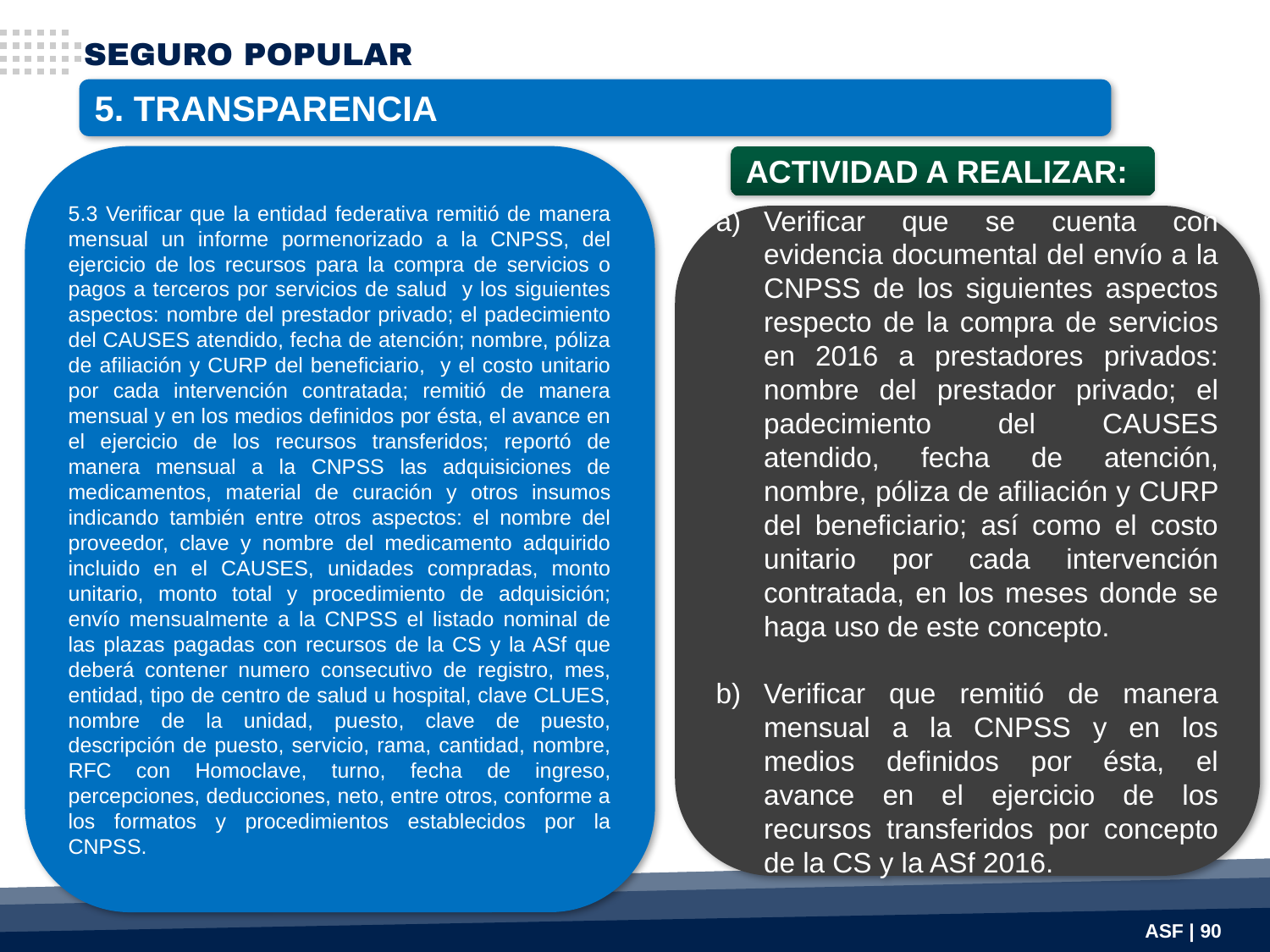

SEGURO POPULAR
5. TRANSPARENCIA
ACTIVIDAD A REALIZAR:
5.3 Verificar que la entidad federativa remitió de manera mensual un informe pormenorizado a la CNPSS, del ejercicio de los recursos para la compra de servicios o pagos a terceros por servicios de salud  y los siguientes aspectos: nombre del prestador privado; el padecimiento del CAUSES atendido, fecha de atención; nombre, póliza de afiliación y CURP del beneficiario,  y el costo unitario por cada intervención contratada; remitió de manera mensual y en los medios definidos por ésta, el avance en el ejercicio de los recursos transferidos; reportó de manera mensual a la CNPSS las adquisiciones de medicamentos, material de curación y otros insumos indicando también entre otros aspectos: el nombre del proveedor, clave y nombre del medicamento adquirido incluido en el CAUSES, unidades compradas, monto unitario, monto total y procedimiento de adquisición; envío mensualmente a la CNPSS el listado nominal de las plazas pagadas con recursos de la CS y la ASf que deberá contener numero consecutivo de registro, mes, entidad, tipo de centro de salud u hospital, clave CLUES, nombre de la unidad, puesto, clave de puesto, descripción de puesto, servicio, rama, cantidad, nombre, RFC con Homoclave, turno, fecha de ingreso, percepciones, deducciones, neto, entre otros, conforme a los formatos y procedimientos establecidos por la CNPSS.
Verificar que se cuenta con evidencia documental del envío a la CNPSS de los siguientes aspectos respecto de la compra de servicios en 2016 a prestadores privados: nombre del prestador privado; el padecimiento del CAUSES atendido, fecha de atención, nombre, póliza de afiliación y CURP del beneficiario; así como el costo unitario por cada intervención contratada, en los meses donde se haga uso de este concepto.

Verificar que remitió de manera mensual a la CNPSS y en los medios definidos por ésta, el avance en el ejercicio de los recursos transferidos por concepto de la CS y la ASf 2016.
ASF | 90